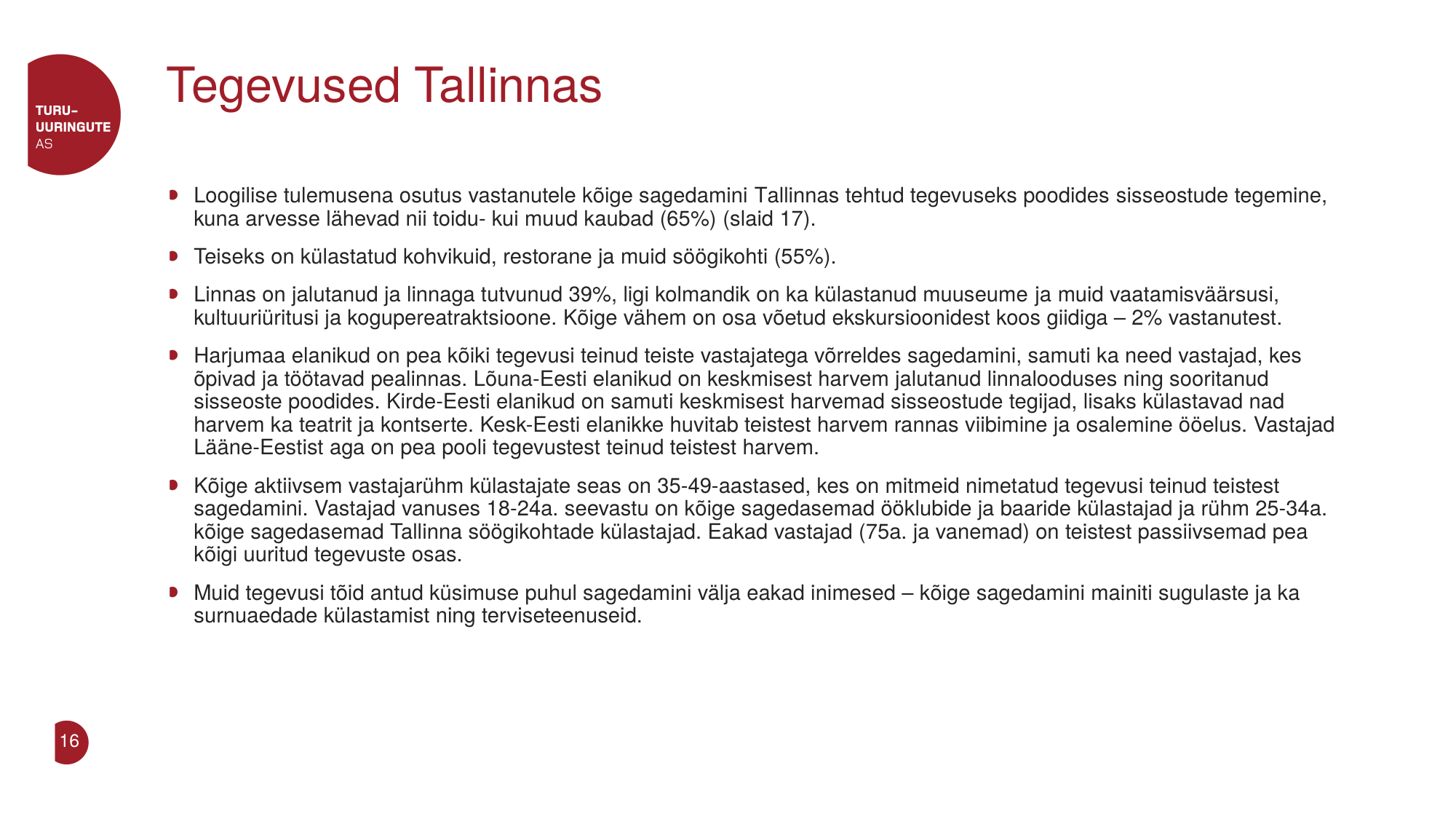

# Tegevused Tallinnas
Loogilise tulemusena osutus vastanutele kõige sagedamini Tallinnas tehtud tegevuseks poodides sisseostude tegemine, kuna arvesse lähevad nii toidu- kui muud kaubad (65%) (slaid 17).
Teiseks on külastatud kohvikuid, restorane ja muid söögikohti (55%).
Linnas on jalutanud ja linnaga tutvunud 39%, ligi kolmandik on ka külastanud muuseume ja muid vaatamisväärsusi, kultuuriüritusi ja kogupereatraktsioone. Kõige vähem on osa võetud ekskursioonidest koos giidiga – 2% vastanutest.
Harjumaa elanikud on pea kõiki tegevusi teinud teiste vastajatega võrreldes sagedamini, samuti ka need vastajad, kes õpivad ja töötavad pealinnas. Lõuna-Eesti elanikud on keskmisest harvem jalutanud linnalooduses ning sooritanud sisseoste poodides. Kirde-Eesti elanikud on samuti keskmisest harvemad sisseostude tegijad, lisaks külastavad nad harvem ka teatrit ja kontserte. Kesk-Eesti elanikke huvitab teistest harvem rannas viibimine ja osalemine ööelus. Vastajad Lääne-Eestist aga on pea pooli tegevustest teinud teistest harvem.
Kõige aktiivsem vastajarühm külastajate seas on 35-49-aastased, kes on mitmeid nimetatud tegevusi teinud teistest sagedamini. Vastajad vanuses 18-24a. seevastu on kõige sagedasemad ööklubide ja baaride külastajad ja rühm 25-34a. kõige sagedasemad Tallinna söögikohtade külastajad. Eakad vastajad (75a. ja vanemad) on teistest passiivsemad pea kõigi uuritud tegevuste osas.
Muid tegevusi tõid antud küsimuse puhul sagedamini välja eakad inimesed – kõige sagedamini mainiti sugulaste ja ka surnuaedade külastamist ning terviseteenuseid.